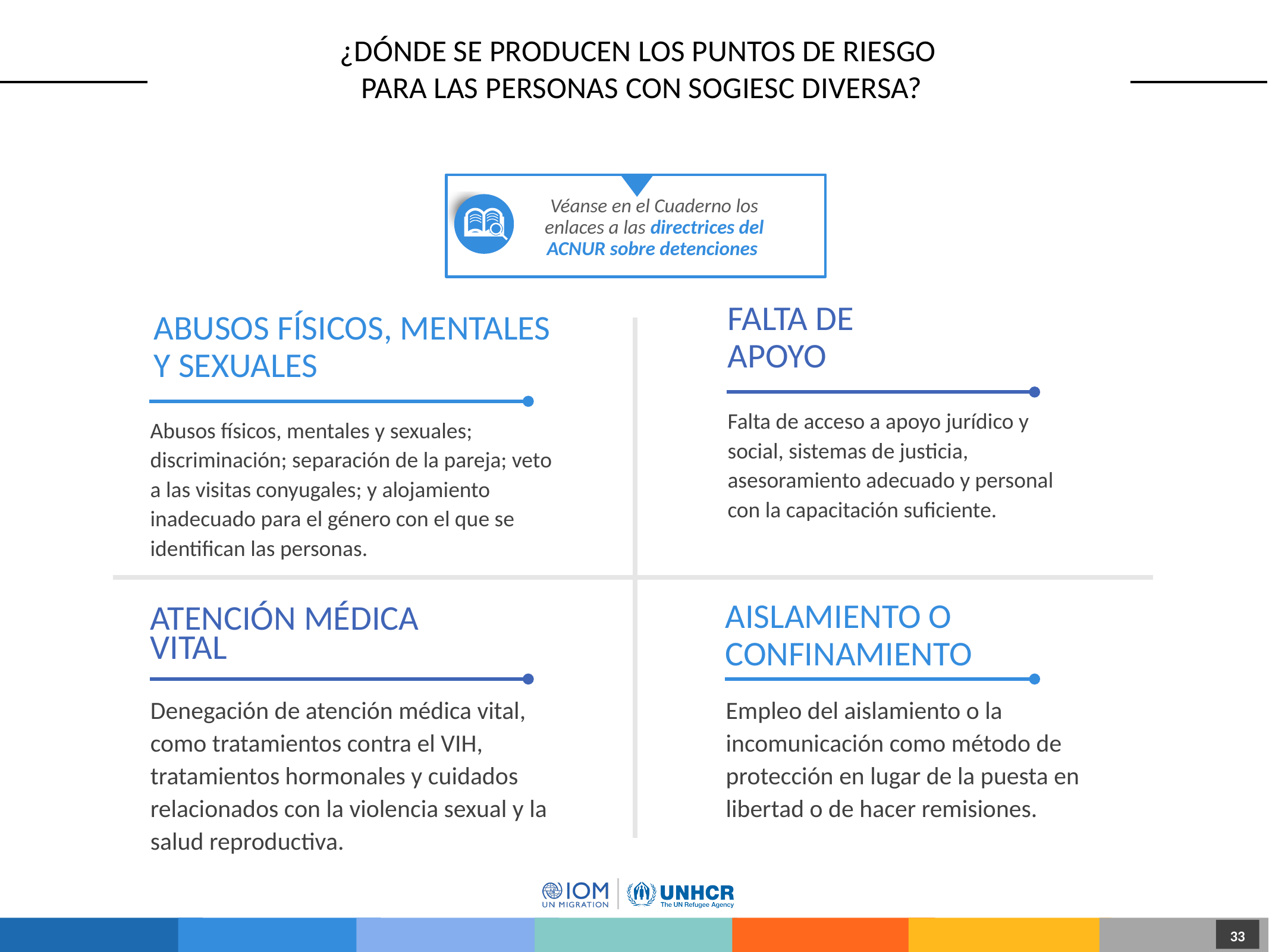

# ¿Dónde se producen los puntos de riesgo para las personas con SOGIESC diversa?

Véanse en el Cuaderno los enlaces a las directrices del ACNUR sobre detenciones

FALTA DE
APOYO
ABUSOS FÍSICOS, MENTALES
Y SEXUALES
Falta de acceso a apoyo jurídico y social, sistemas de justicia, asesoramiento adecuado y personal con la capacitación suficiente.
Abusos físicos, mentales y sexuales; discriminación; separación de la pareja; veto a las visitas conyugales; y alojamiento inadecuado para el género con el que se identifican las personas.
AISLAMIENTO O CONFINAMIENTO
ATENCIÓN MÉDICA
VITAL
Empleo del aislamiento o la incomunicación como método de protección en lugar de la puesta en libertad o de hacer remisiones.
Denegación de atención médica vital, como tratamientos contra el VIH, tratamientos hormonales y cuidados relacionados con la violencia sexual y la salud reproductiva.